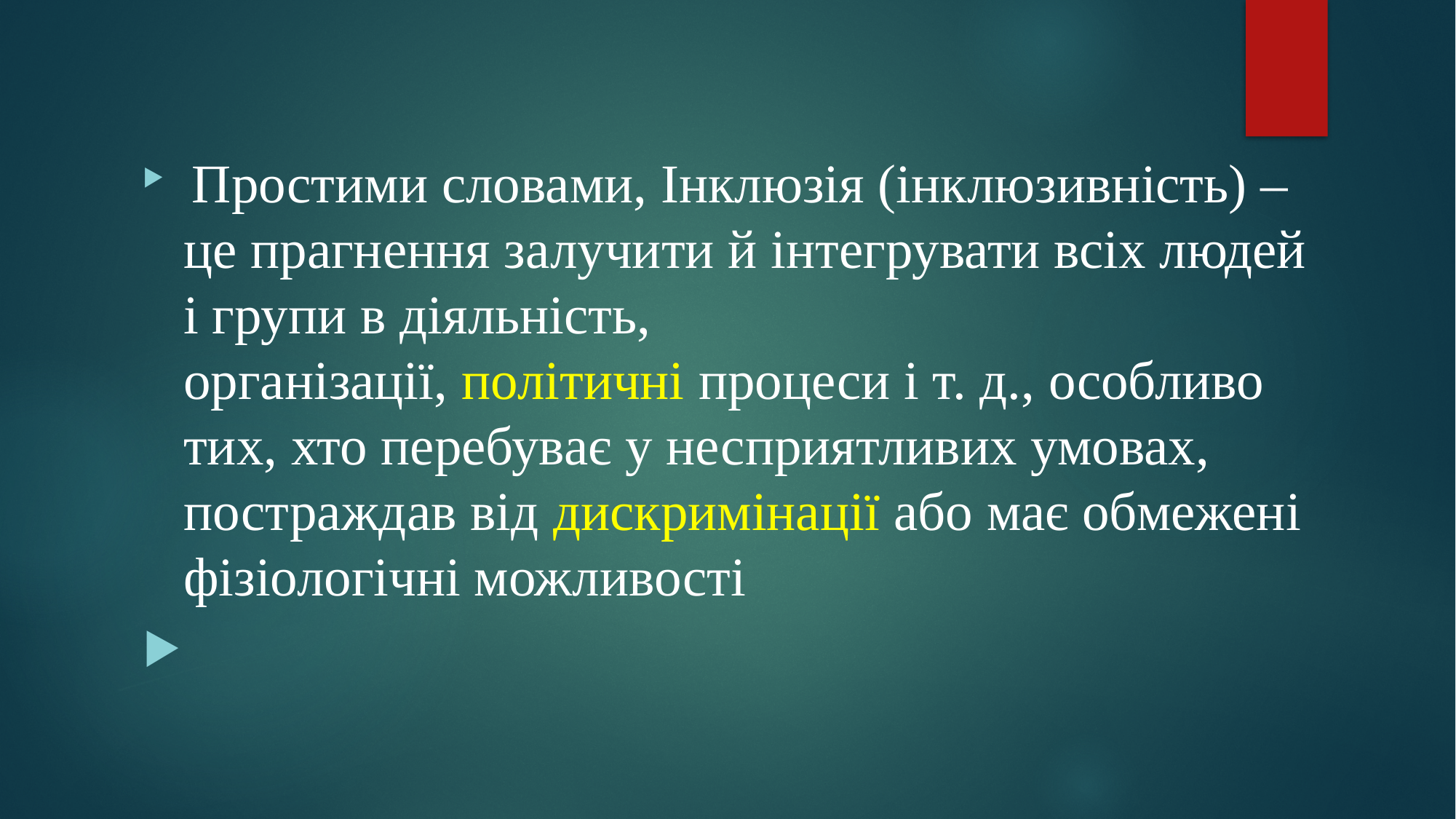

Простими словами, Інклюзія (інклюзивність) – це прагнення залучити й інтегрувати всіх людей і групи в діяльність, організації, політичні процеси і т. д., особливо тих, хто перебуває у несприятливих умовах, постраждав від дискримінації або має обмежені фізіологічні можливості